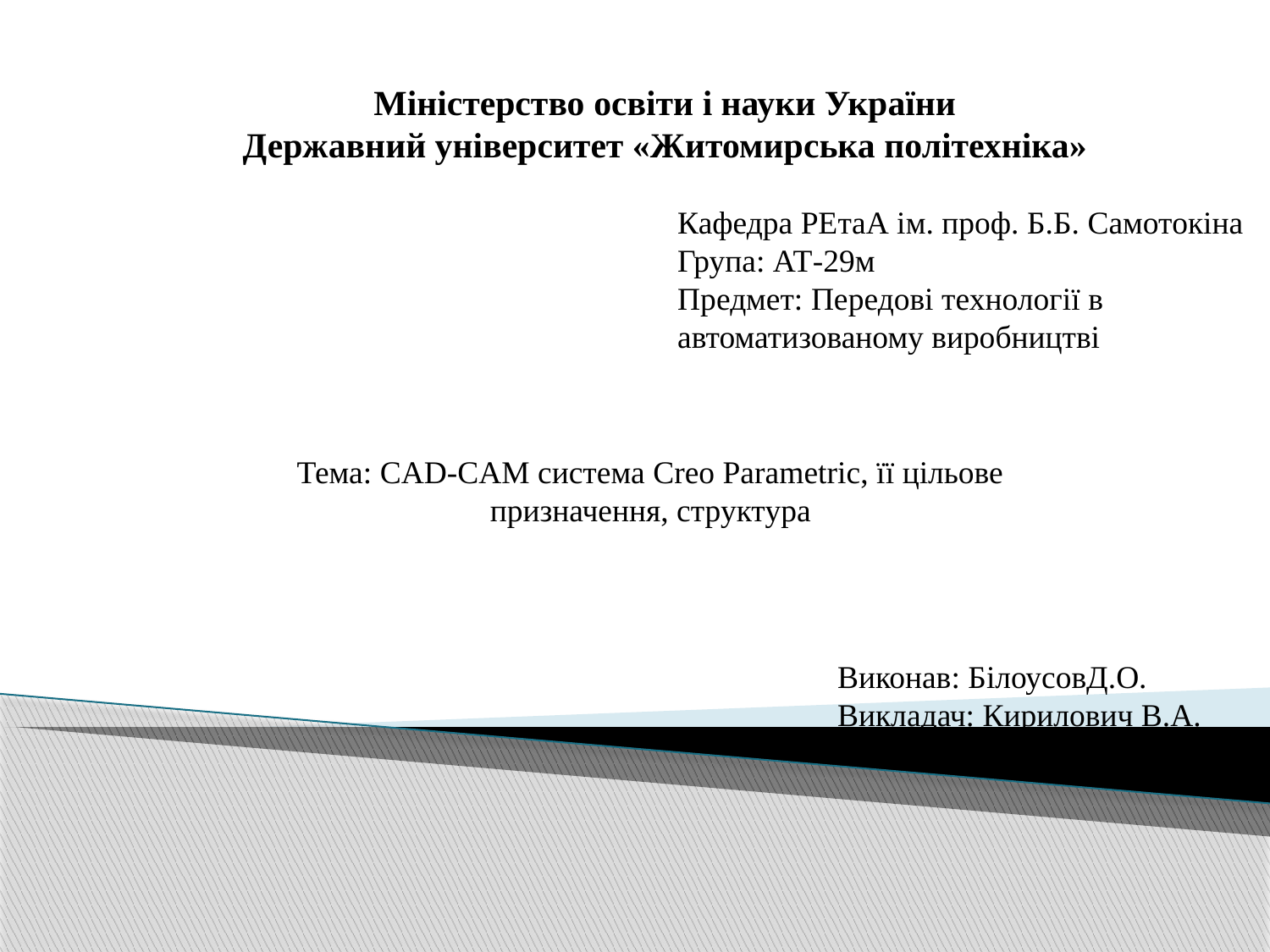

# Міністерство освіти і науки України Державний університет «Житомирська політехніка»
Кафедра РЕтаА ім. проф. Б.Б. Самотокіна
Група: АТ-29м
Предмет: Передові технології в автоматизованому виробництві

Тема: CAD-CAM система Creo Parametric, її цільове призначення, структура
Виконав: БілоусовД.О.
Викладач: Кирилович В.А.